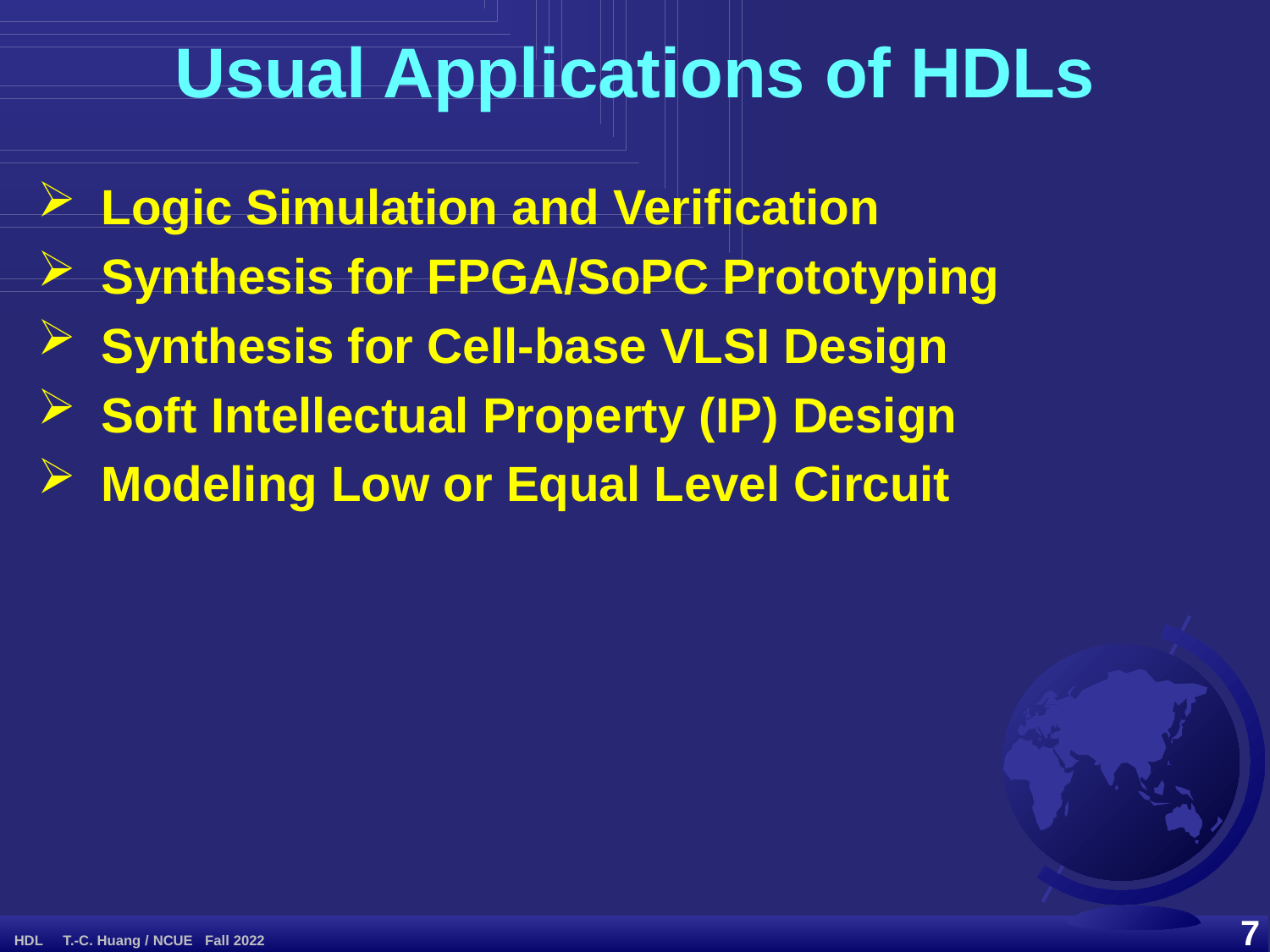

Usual Applications of HDLs
Logic Simulation and Verification
Synthesis for FPGA/SoPC Prototyping
Synthesis for Cell-base VLSI Design
Soft Intellectual Property (IP) Design
Modeling Low or Equal Level Circuit